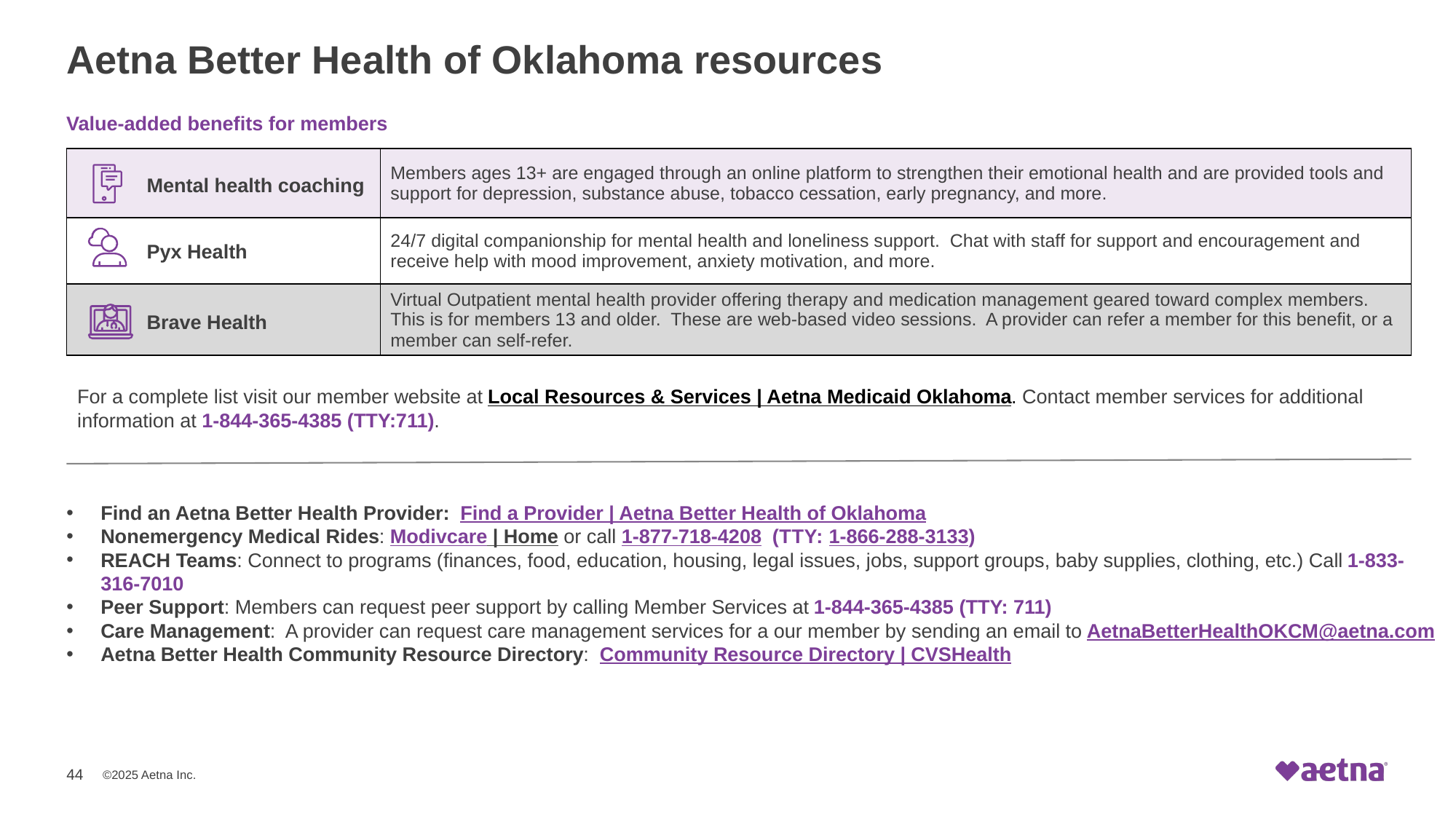

# Aetna Better Health of Oklahoma resources
Value-added benefits for members
|  | Members ages 13+ are engaged through an online platform to strengthen their emotional health and are provided tools and support for depression, substance abuse, tobacco cessation, early pregnancy, and more. |
| --- | --- |
|  | 24/7 digital companionship for mental health and loneliness support. Chat with staff for support and encouragement and receive help with mood improvement, anxiety motivation, and more. |
|  | Virtual Outpatient mental health provider offering therapy and medication management geared toward complex members. This is for members 13 and older. These are web-based video sessions. A provider can refer a member for this benefit, or a member can self-refer. |

Mental health coaching

Pyx Health

Brave Health
For a complete list visit our member website at Local Resources & Services | Aetna Medicaid Oklahoma. Contact member services for additional information at 1-844-365-4385 (TTY:711).
Find an Aetna Better Health Provider:  Find a Provider | Aetna Better Health of Oklahoma
Nonemergency Medical Rides: Modivcare | Home or call 1-877-718-4208  (TTY: 1-866-288-3133)
REACH Teams: Connect to programs (finances, food, education, housing, legal issues, jobs, support groups, baby supplies, clothing, etc.) Call 1-833-316-7010
Peer Support: Members can request peer support by calling Member Services at 1-844-365-4385 (TTY: 711)
Care Management:  A provider can request care management services for a our member by sending an email to AetnaBetterHealthOKCM@aetna.com
Aetna Better Health Community Resource Directory:  Community Resource Directory | CVSHealth